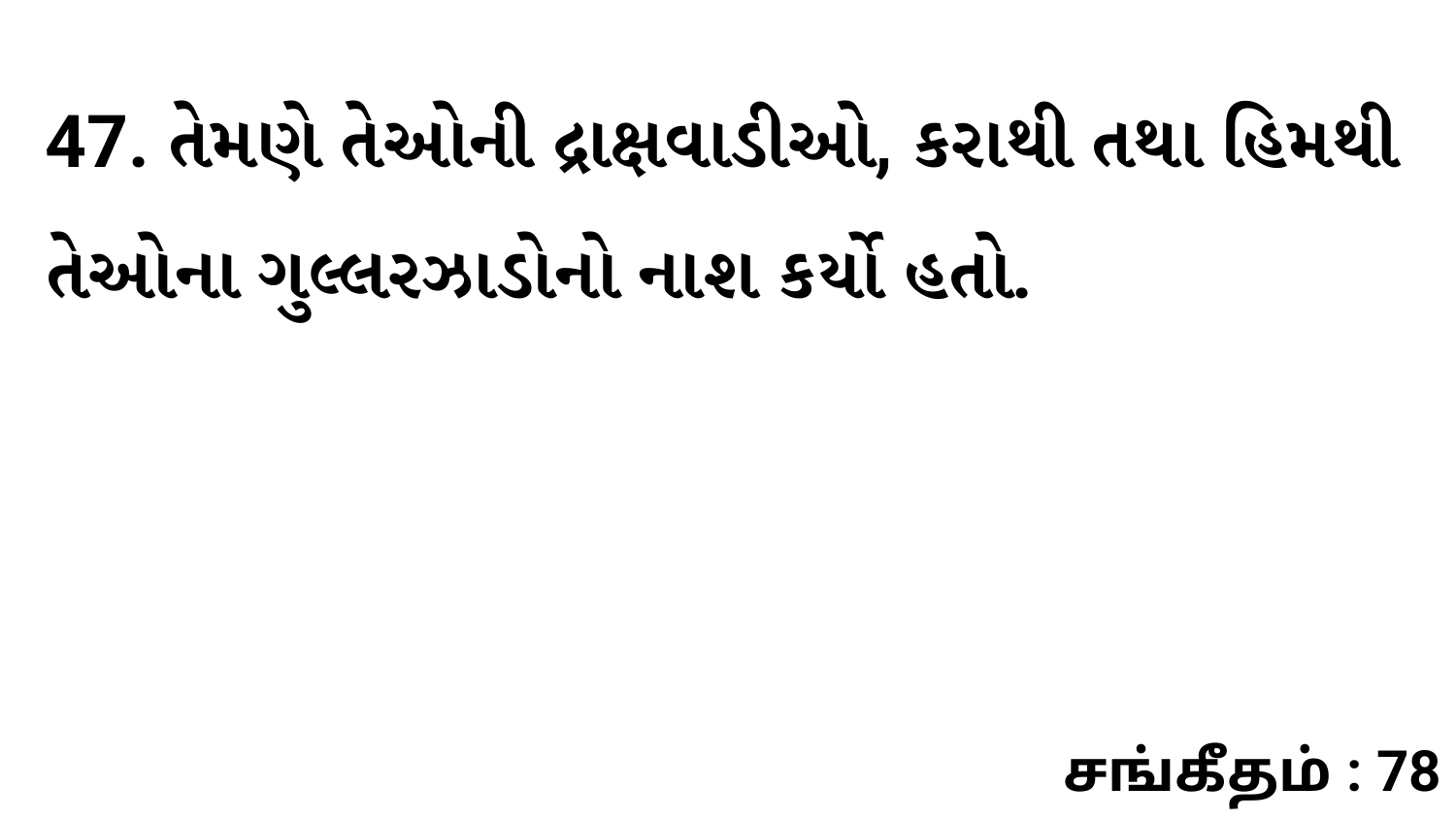

47. તેમણે તેઓની દ્રાક્ષવાડીઓ, કરાથી તથા હિમથી તેઓના ગુલ્લરઝાડોનો નાશ કર્યો હતો.
சங்கீதம் : 78